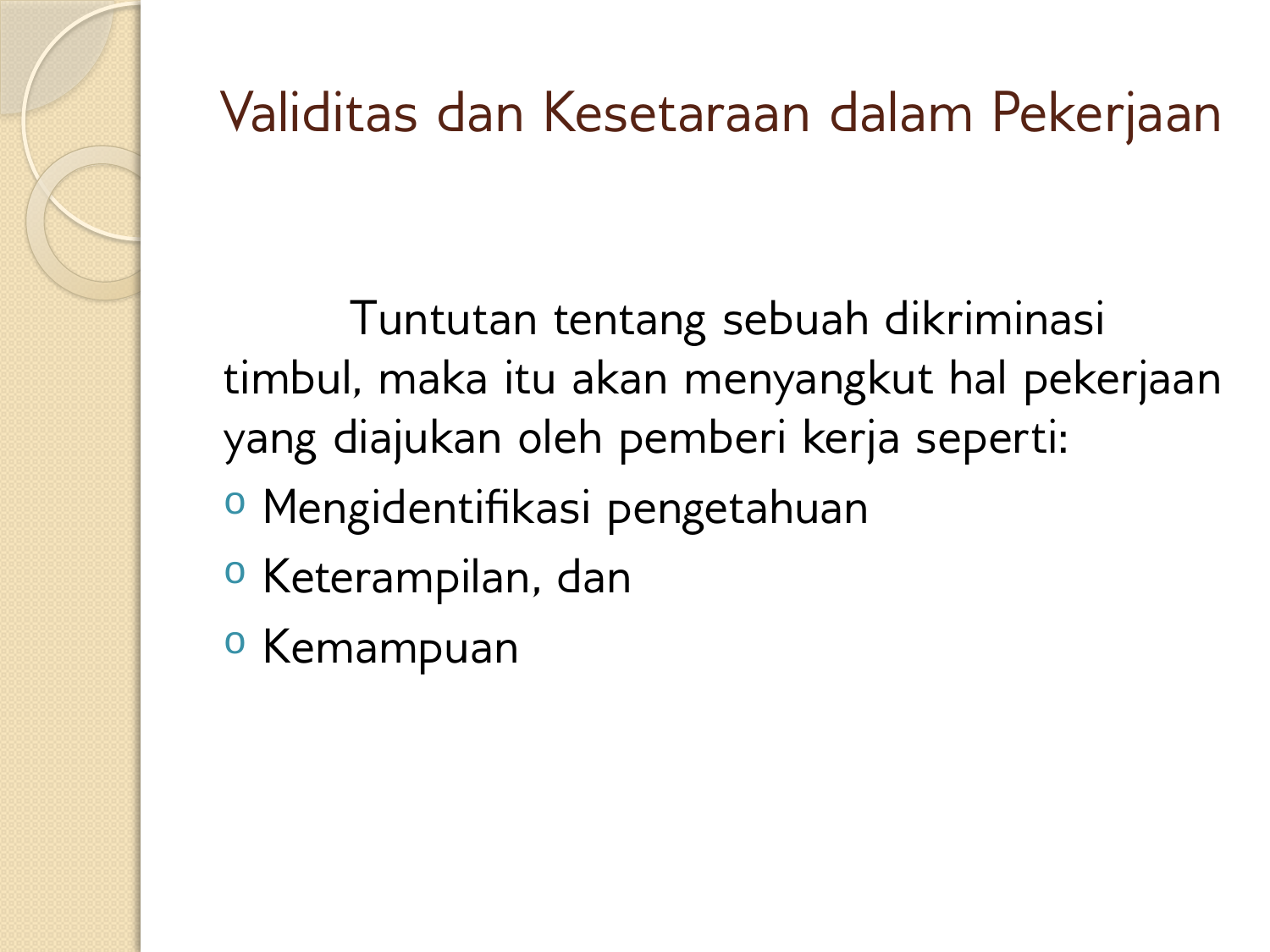

# Validitas dan Kesetaraan dalam Pekerjaan

	Tuntutan tentang sebuah dikriminasi timbul, maka itu akan menyangkut hal pekerjaan yang diajukan oleh pemberi kerja seperti:
Mengidentifikasi pengetahuan
Keterampilan, dan
Kemampuan